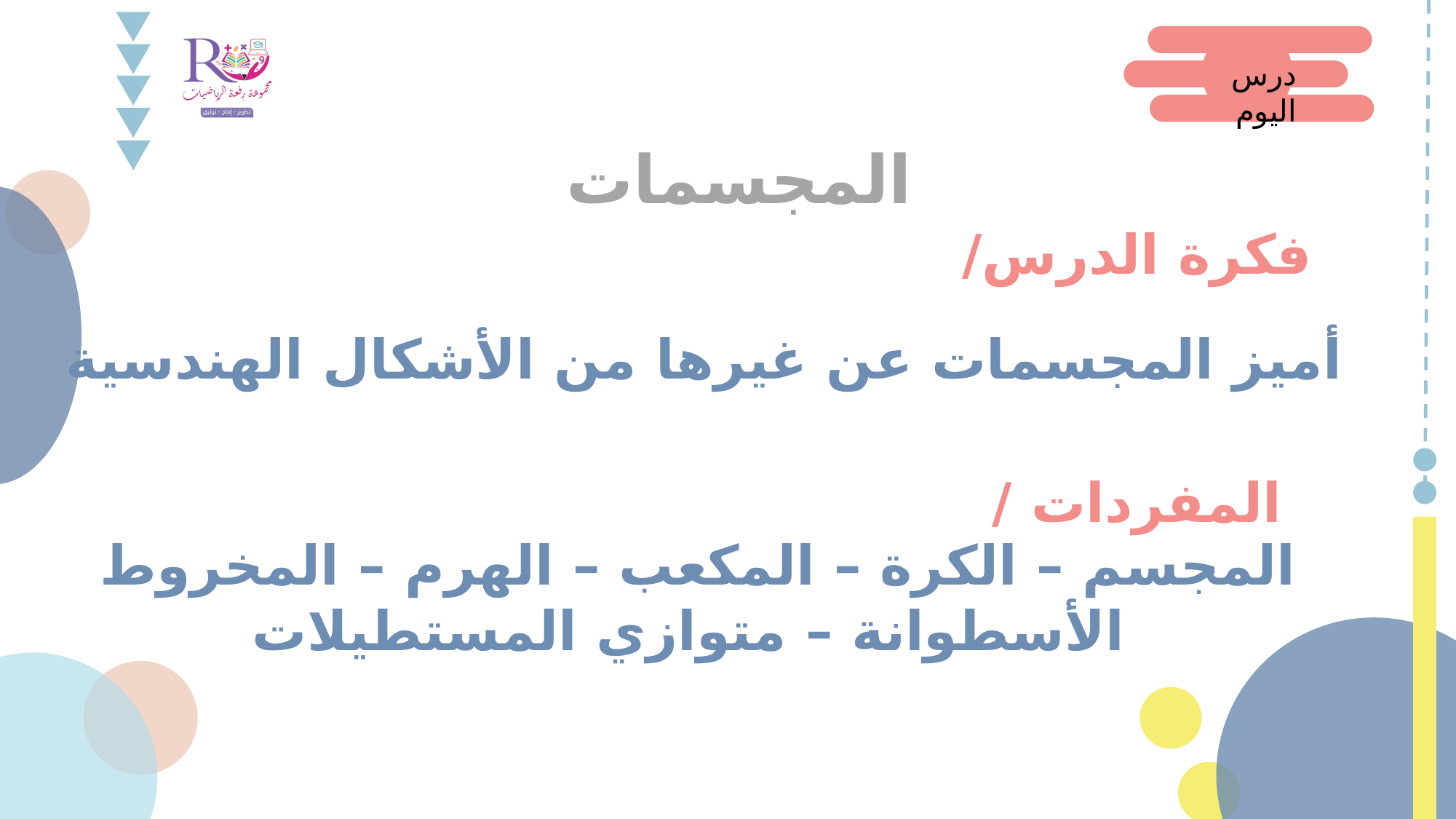

درس اليوم
المجسمات
فكرة الدرس/
أميز المجسمات عن غيرها من الأشكال الهندسية
المفردات /
المجسم – الكرة – المكعب – الهرم – المخروط
 الأسطوانة – متوازي المستطيلات